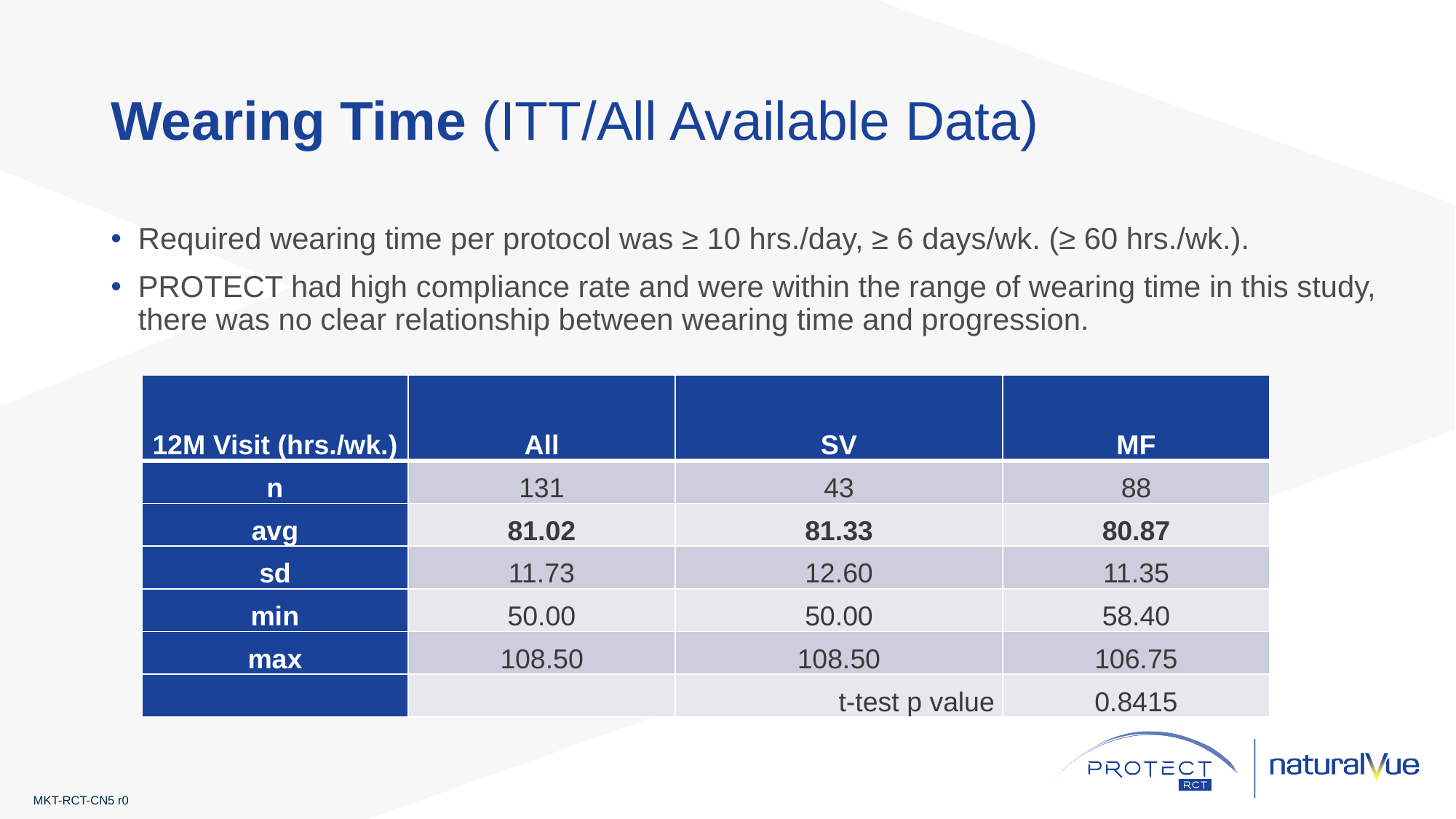

# Wearing Time (ITT/All Available Data)
Required wearing time per protocol was ≥ 10 hrs./day, ≥ 6 days/wk. (≥ 60 hrs./wk.).
PROTECT had high compliance rate and were within the range of wearing time in this study, there was no clear relationship between wearing time and progression.

| 12M Visit (hrs./wk.) | All | SV | MF |
| --- | --- | --- | --- |
| n | 131 | 43 | 88 |
| avg | 81.02 | 81.33 | 80.87 |
| sd | 11.73 | 12.60 | 11.35 |
| min | 50.00 | 50.00 | 58.40 |
| max | 108.50 | 108.50 | 106.75 |
|  |  | t-test p value | 0.8415 |
MKT-RCT-CN5 r0